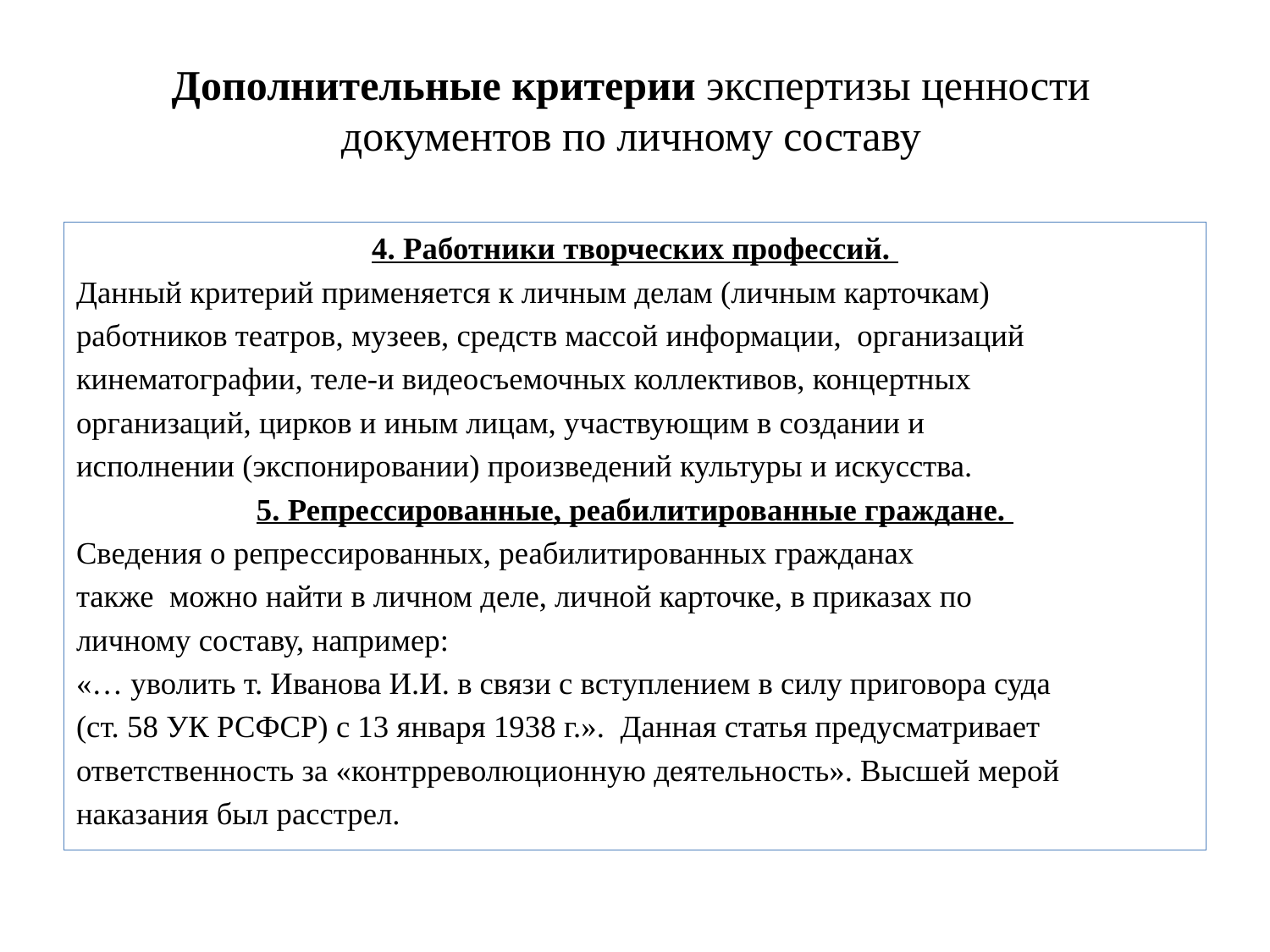

# Дополнительные критерии экспертизы ценности документов по личному составу
4. Работники творческих профессий.
Данный критерий применяется к личным делам (личным карточкам)
работников театров, музеев, средств массой информации,  организаций
кинематографии, теле-и видеосъемочных коллективов, концертных
организаций, цирков и иным лицам, участвующим в создании и
исполнении (экспонировании) произведений культуры и искусства.
5. Репрессированные, реабилитированные граждане.
Сведения о репрессированных, реабилитированных гражданах
также  можно найти в личном деле, личной карточке, в приказах по
личному составу, например:
«… уволить т. Иванова И.И. в связи с вступлением в силу приговора суда
(ст. 58 УК РСФСР) с 13 января 1938 г.».  Данная статья предусматривает
ответственность за «контрреволюционную деятельность». Высшей мерой
наказания был расстрел.